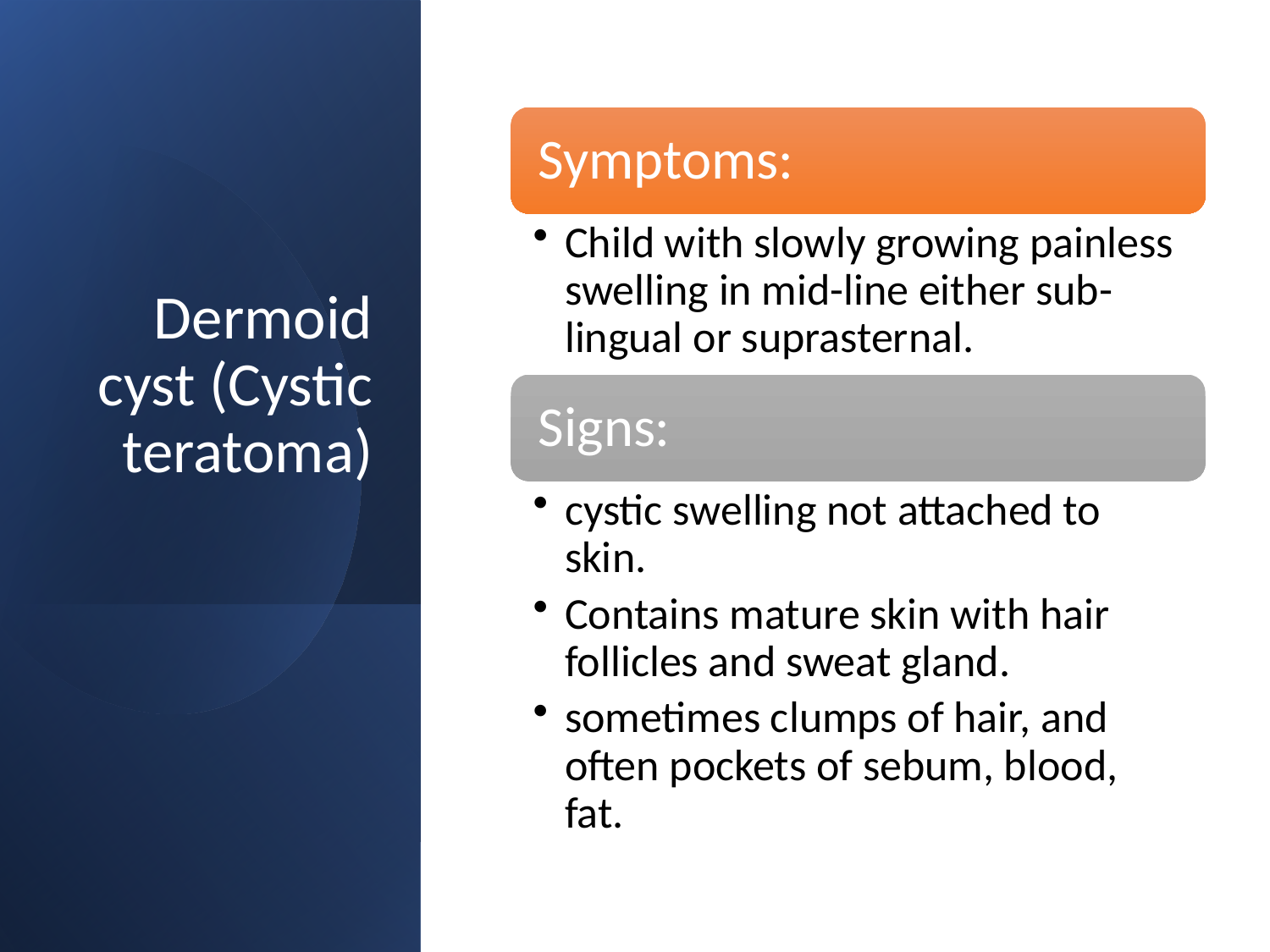

Symptoms:
Child with slowly growing painless swelling in mid-line either sub-lingual or suprasternal.
Signs:
cystic swelling not attached to skin.
Contains mature skin with hair follicles and sweat gland.
sometimes clumps of hair, and often pockets of sebum, blood, fat.

# Dermoid cyst (Cystic teratoma)